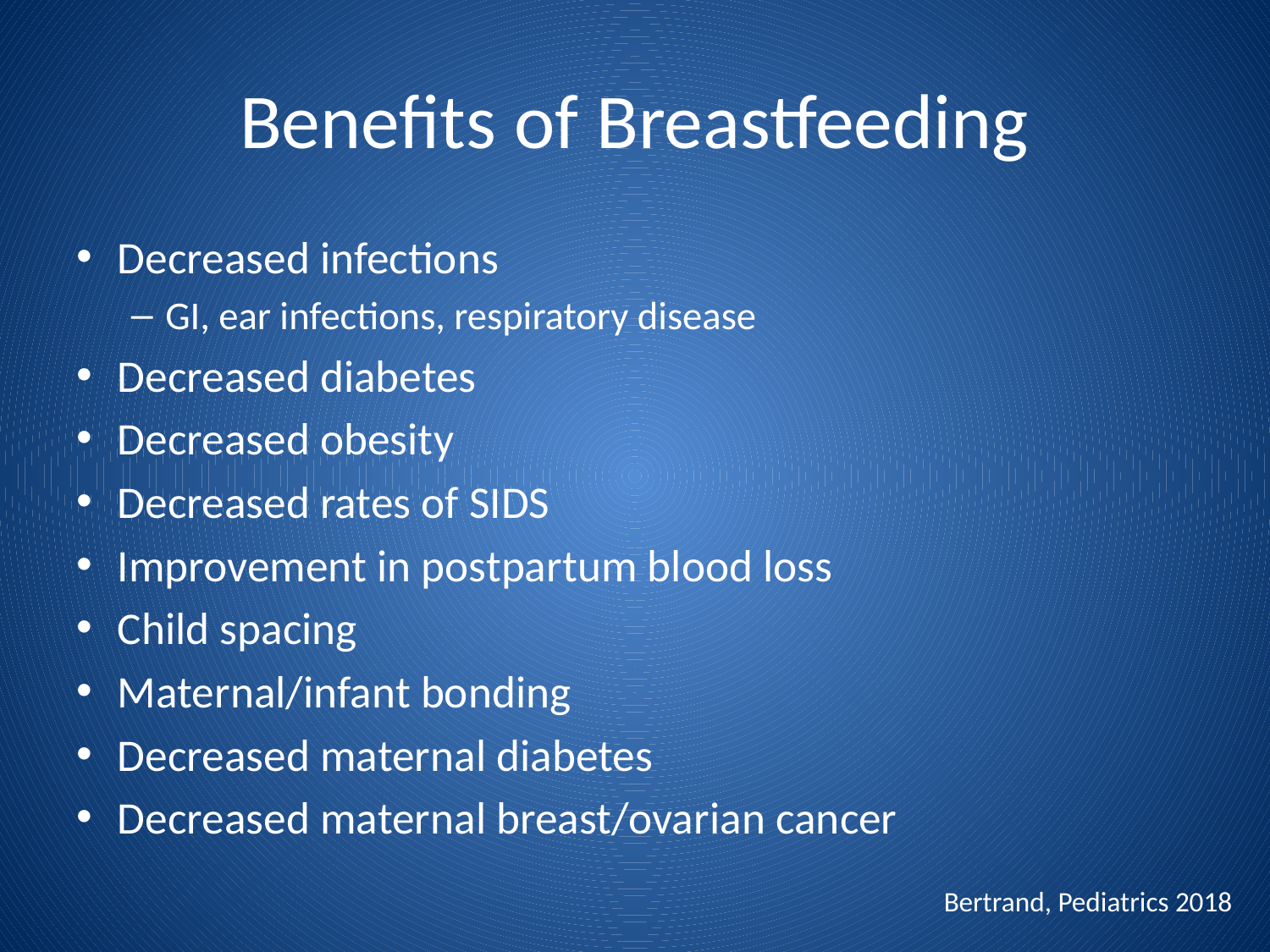

# Benefits of Breastfeeding
Decreased infections
GI, ear infections, respiratory disease
Decreased diabetes
Decreased obesity
Decreased rates of SIDS
Improvement in postpartum blood loss
Child spacing
Maternal/infant bonding
Decreased maternal diabetes
Decreased maternal breast/ovarian cancer
Bertrand, Pediatrics 2018